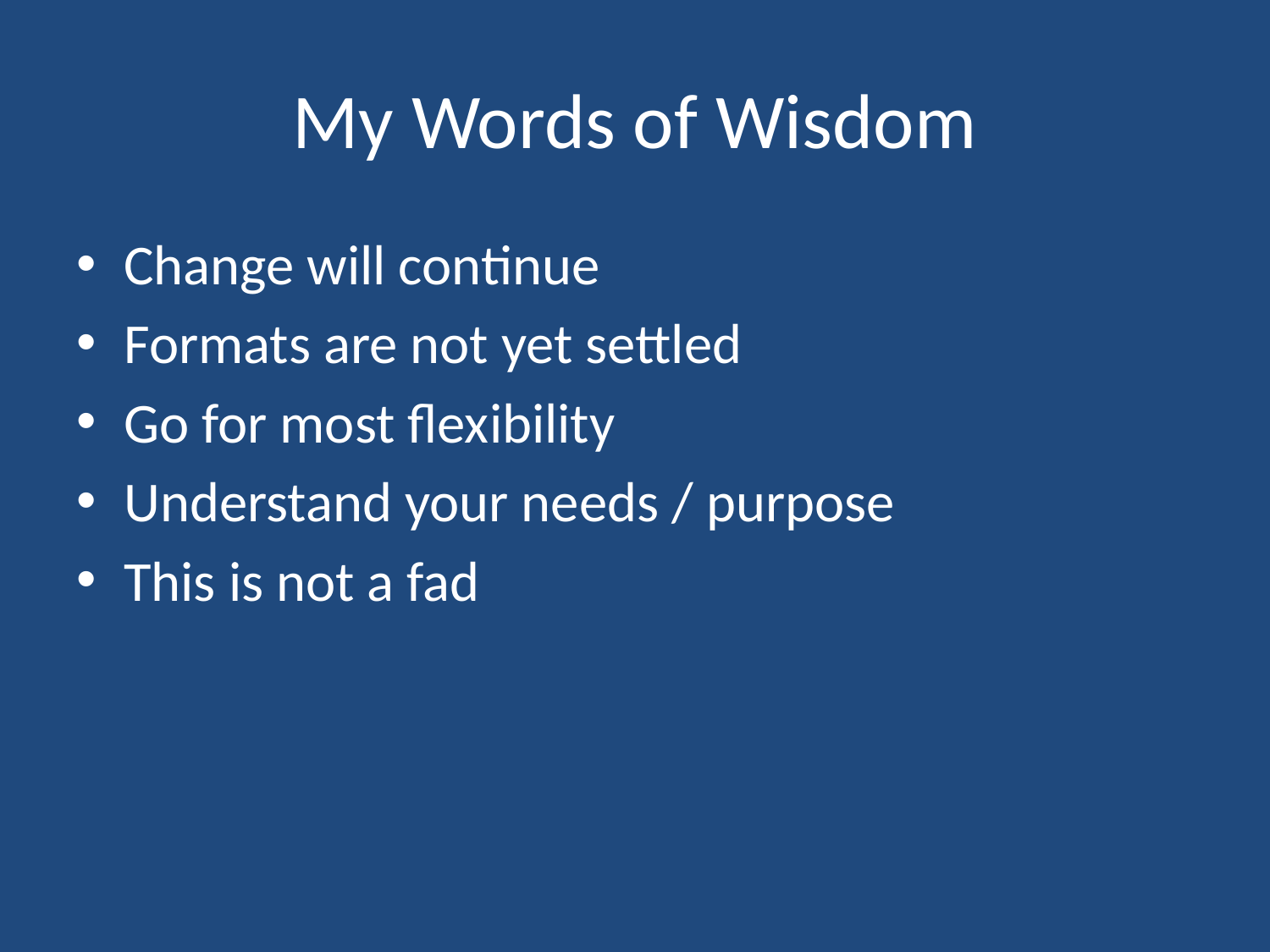

# My Words of Wisdom
Change will continue
Formats are not yet settled
Go for most flexibility
Understand your needs / purpose
This is not a fad